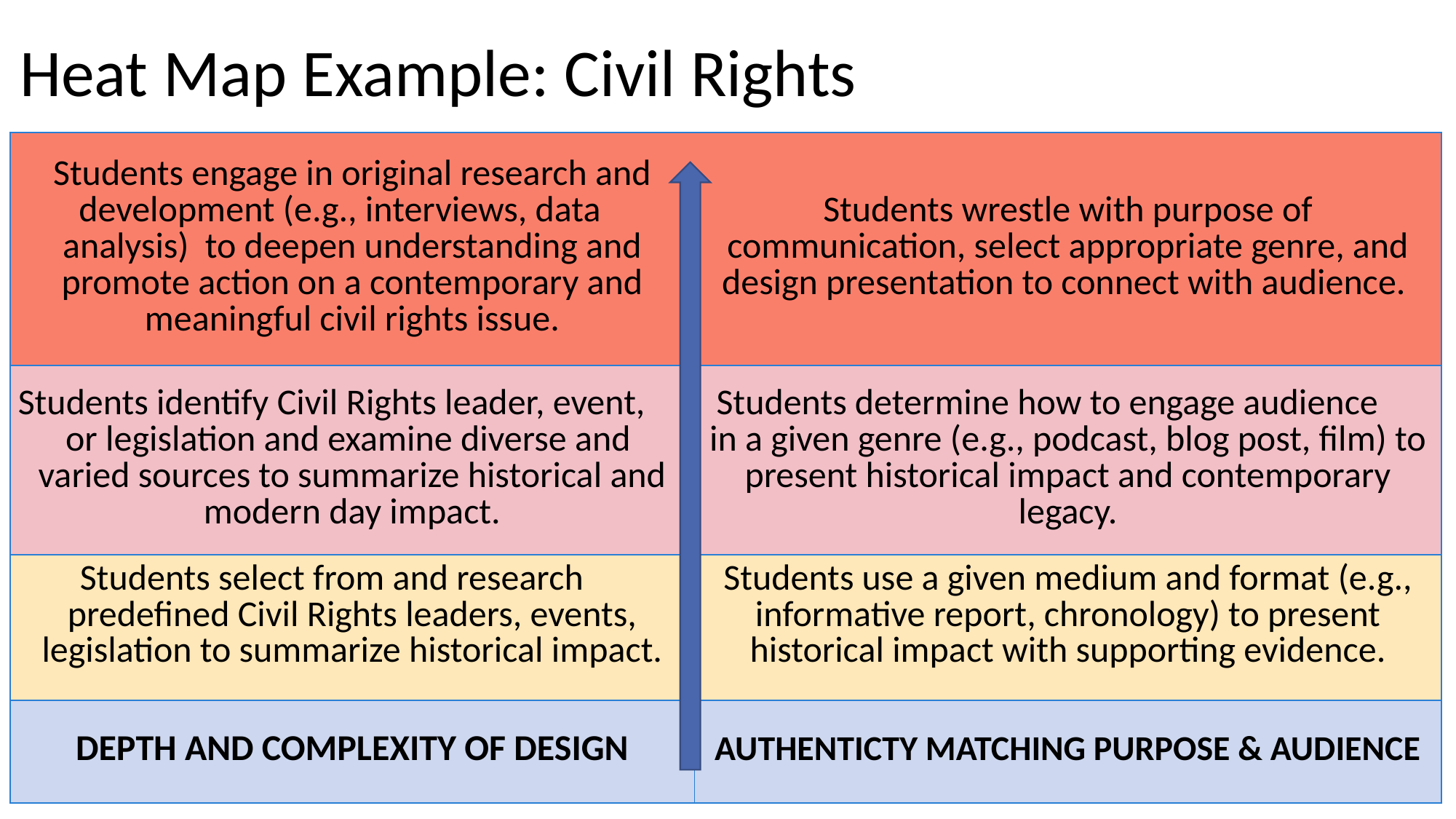

# Heat Map Example: Civil Rights
| Students engage in original research and development (e.g., interviews, data analysis) to deepen understanding and promote action on a contemporary and meaningful civil rights issue. | Students wrestle with purpose of communication, select appropriate genre, and design presentation to connect with audience. |
| --- | --- |
| Students identify Civil Rights leader, event, or legislation and examine diverse and varied sources to summarize historical and modern day impact. | Students determine how to engage audience in a given genre (e.g., podcast, blog post, film) to present historical impact and contemporary legacy. |
| Students select from and research predefined Civil Rights leaders, events, legislation to summarize historical impact. | Students use a given medium and format (e.g., informative report, chronology) to present historical impact with supporting evidence. |
| DEPTH AND COMPLEXITY OF DESIGN | AUTHENTICTY MATCHING PURPOSE & AUDIENCE |

19